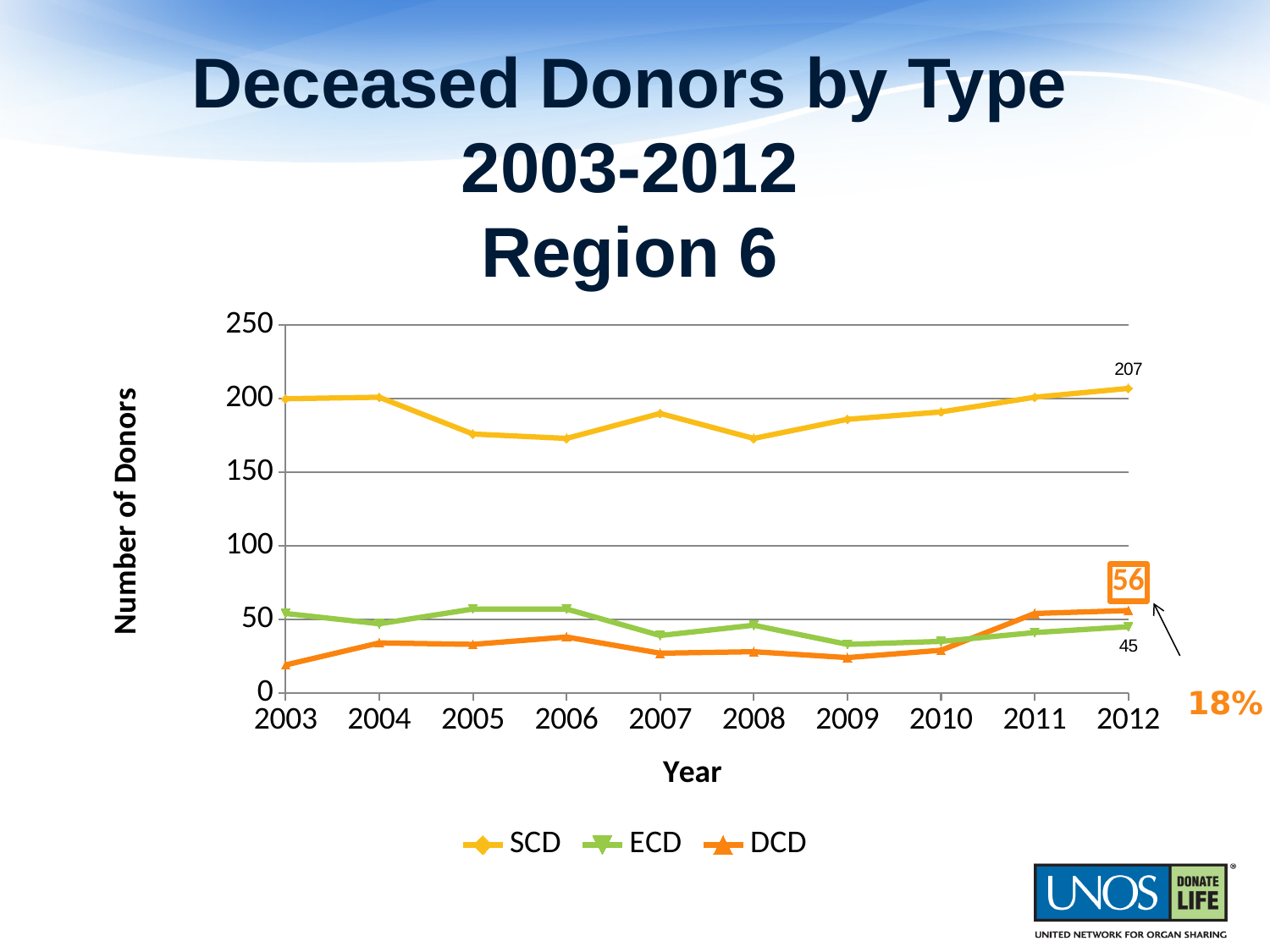

# Deceased Donors by Type 2003-2012 Region 6

### Chart

| Category | SCD | ECD | DCD |
|---|---|---|---|
18%